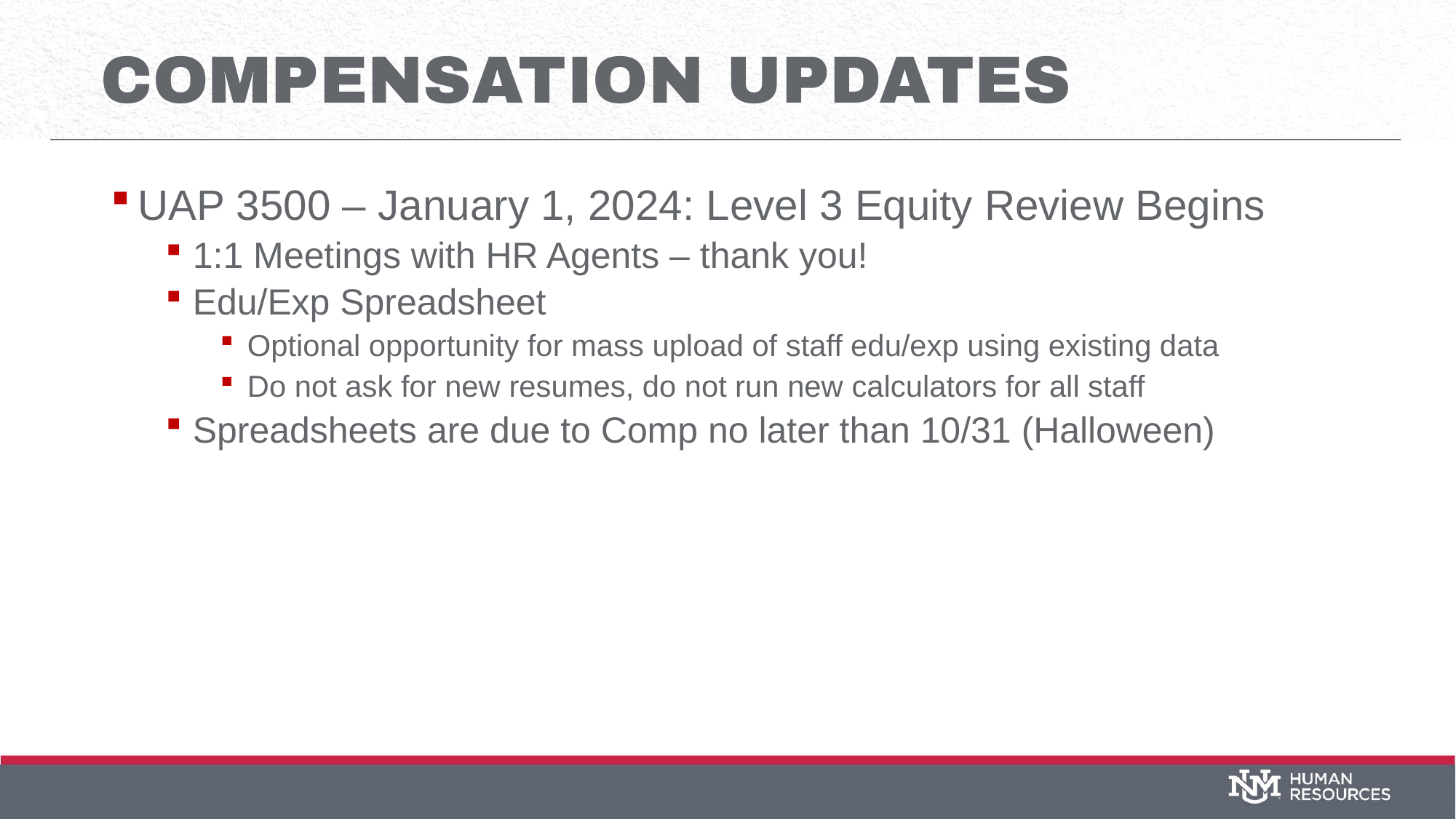

# Compensation updates
UAP 3500 – January 1, 2024: Level 3 Equity Review Begins
1:1 Meetings with HR Agents – thank you!
Edu/Exp Spreadsheet
Optional opportunity for mass upload of staff edu/exp using existing data
Do not ask for new resumes, do not run new calculators for all staff
Spreadsheets are due to Comp no later than 10/31 (Halloween)